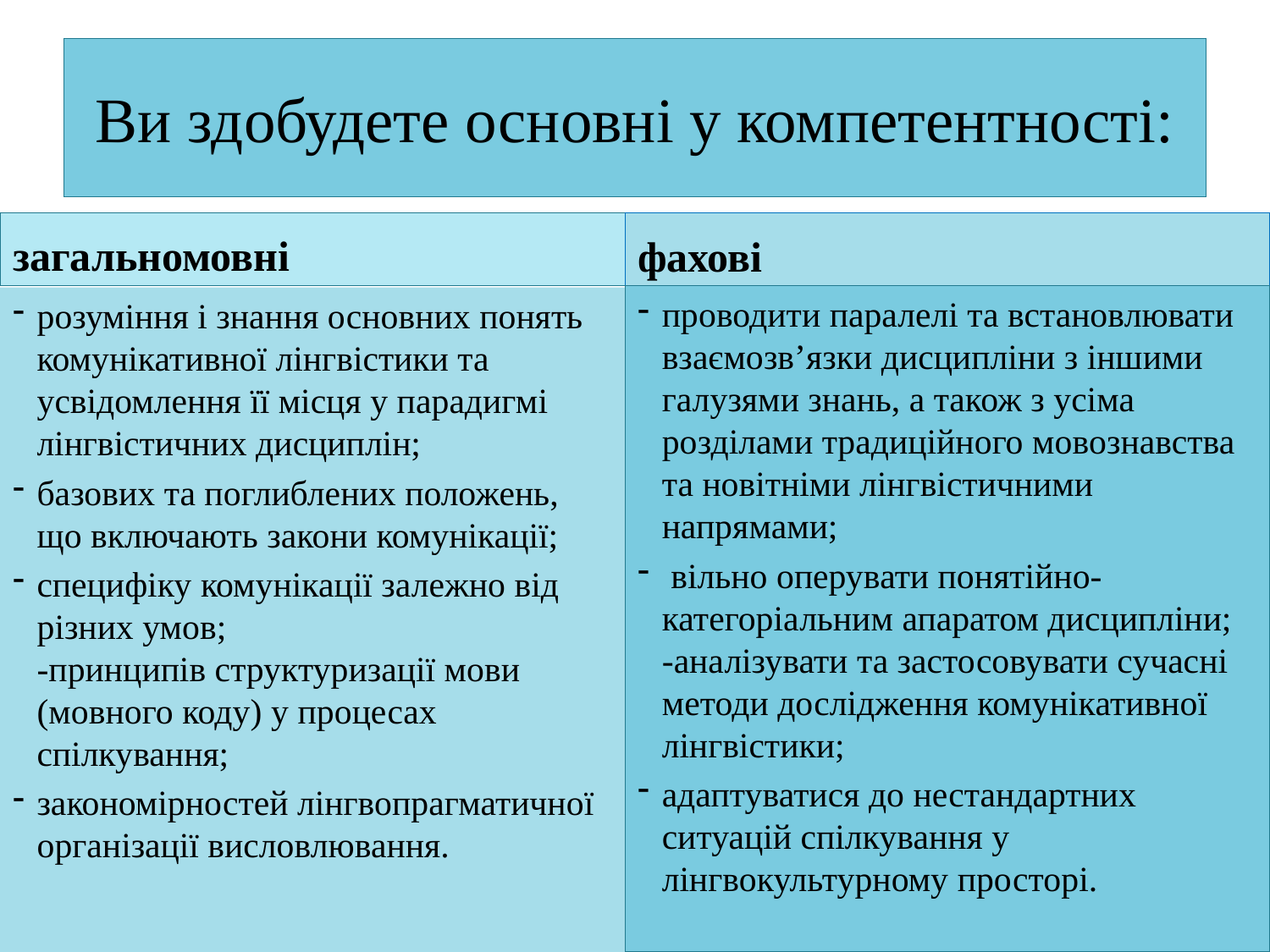

# Ви здобудете основні у компетентності:
загальномовні
фахові
проводити паралелі та встановлювати взаємозв’язки дисципліни з іншими галузями знань, а також з усіма розділами традиційного мовознавства та новітніми лінгвістичними напрямами;
 вільно оперувати понятійно-категоріальним апаратом дисципліни;
-аналізувати та застосовувати сучасні методи дослідження комунікативної лінгвістики;
адаптуватися до нестандартних ситуацій спілкування у лінгвокультурному просторі.
розуміння і знання основних понять комунікативної лінгвістики та усвідомлення її місця у парадигмі лінгвістичних дисциплін;
базових та поглиблених положень, що включають закони комунікації;
специфіку комунікації залежно від різних умов;
-принципів структуризації мови (мовного коду) у процесах спілкування;
закономірностей лінгвопрагматичної організації висловлювання.